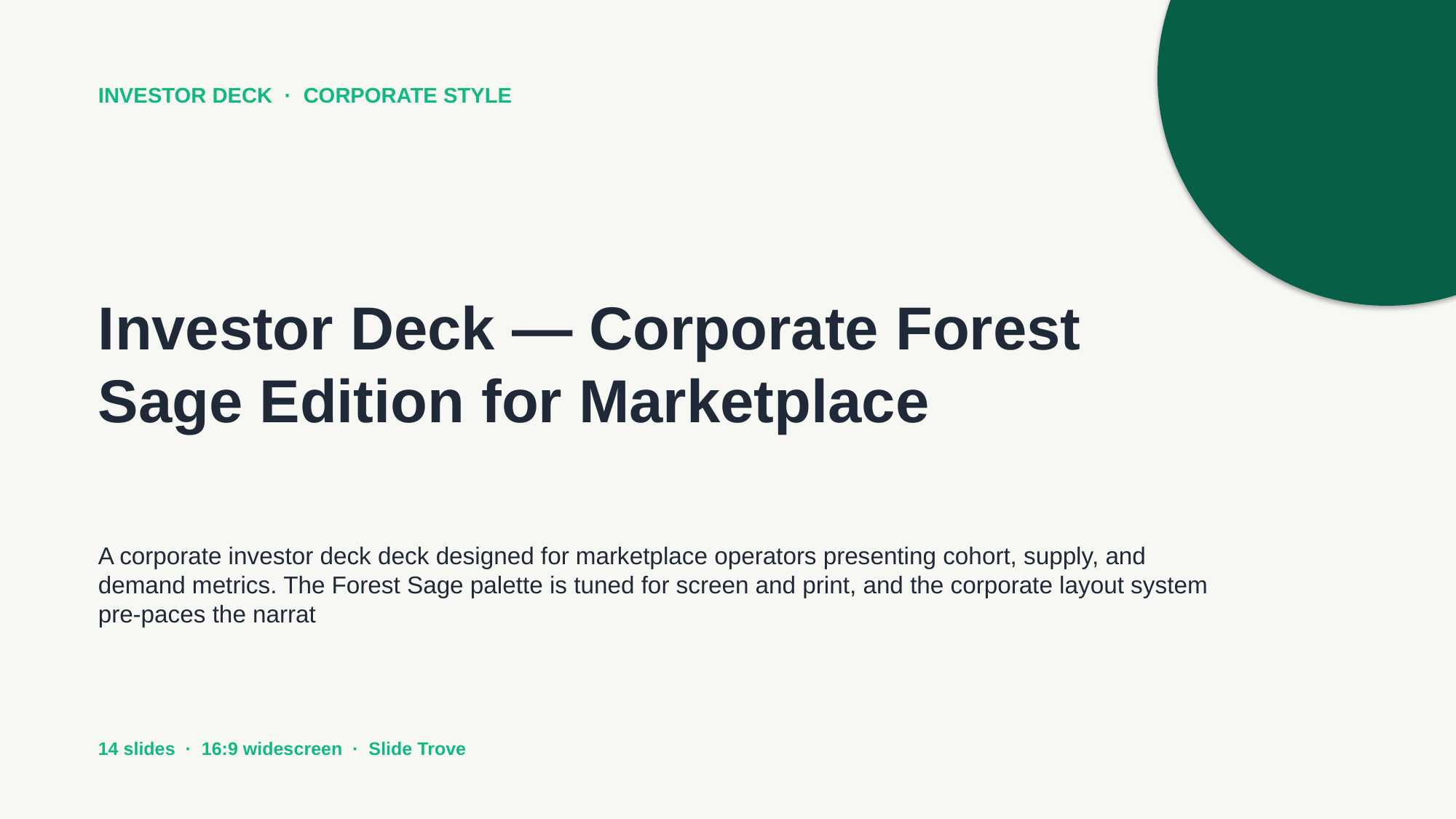

INVESTOR DECK  ·  CORPORATE STYLE
Investor Deck — Corporate Forest Sage Edition for Marketplace
A corporate investor deck deck designed for marketplace operators presenting cohort, supply, and demand metrics. The Forest Sage palette is tuned for screen and print, and the corporate layout system pre-paces the narrat
14 slides  ·  16:9 widescreen  ·  Slide Trove